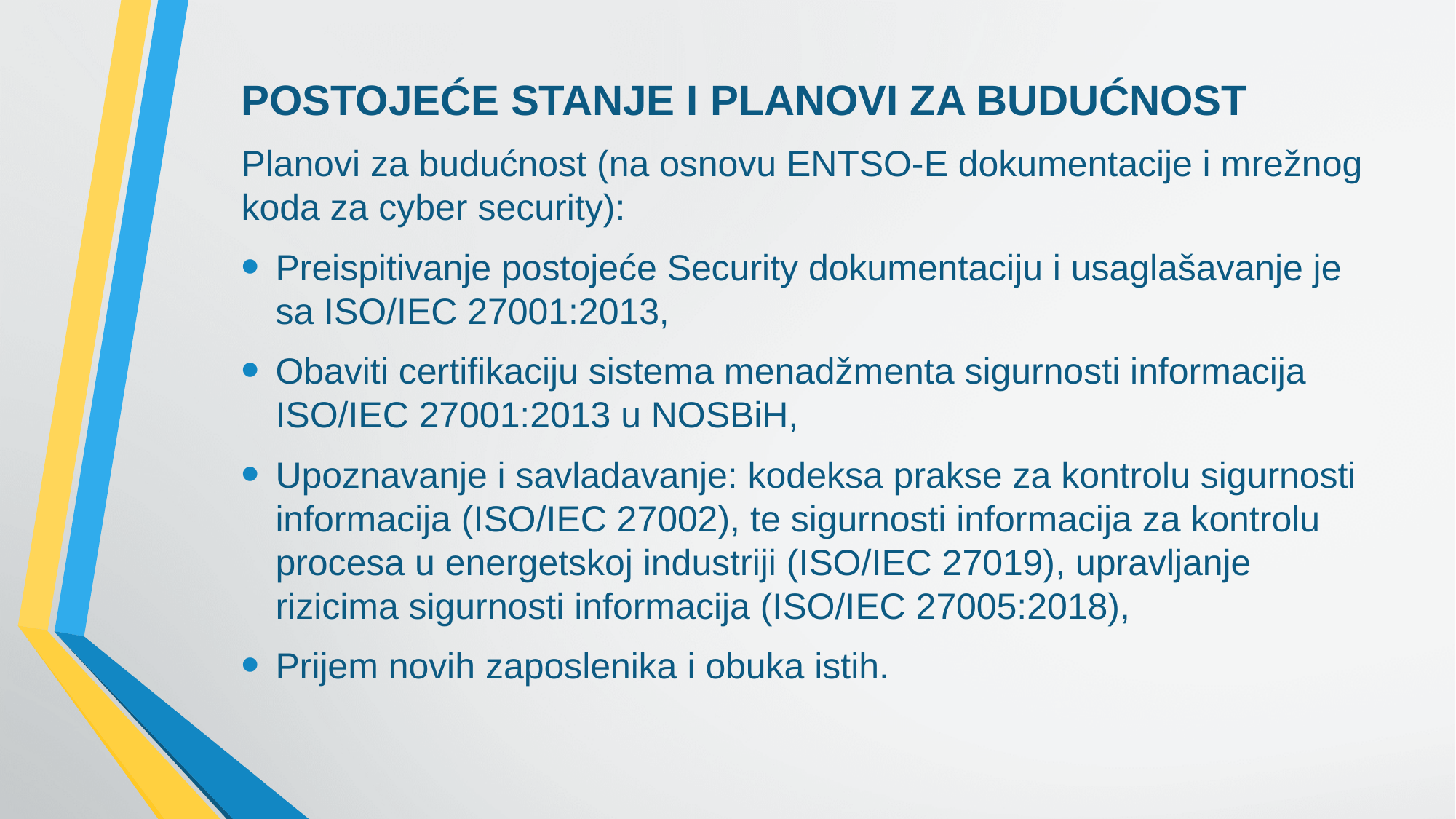

POSTOJEĆE STANJE I PLANOVI ZA BUDUĆNOST
Planovi za budućnost (na osnovu ENTSO-E dokumentacije i mrežnog koda za cyber security):
Preispitivanje postojeće Security dokumentaciju i usaglašavanje je sa ISO/IEC 27001:2013,
Obaviti certifikaciju sistema menadžmenta sigurnosti informacija ISO/IEC 27001:2013 u NOSBiH,
Upoznavanje i savladavanje: kodeksa prakse za kontrolu sigurnosti informacija (ISO/IEC 27002), te sigurnosti informacija za kontrolu procesa u energetskoj industriji (ISO/IEC 27019), upravljanje rizicima sigurnosti informacija (ISO/IEC 27005:2018),
Prijem novih zaposlenika i obuka istih.